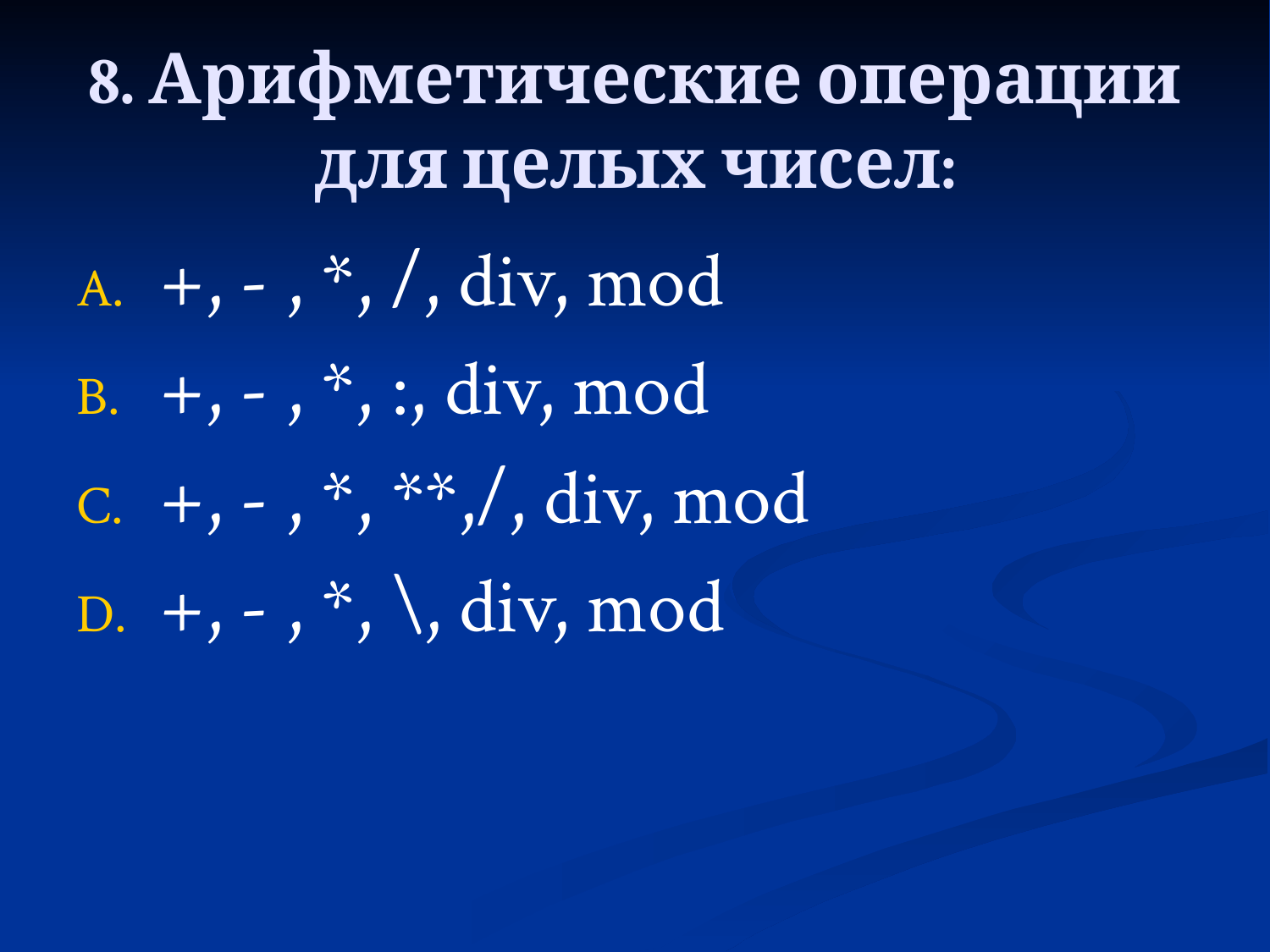

# 8. Арифметические операции для целых чисел:
+, - , *, /, div, mod
+, - , *, :, div, mod
+, - , *, **,/, div, mod
+, - , *, \, div, mod